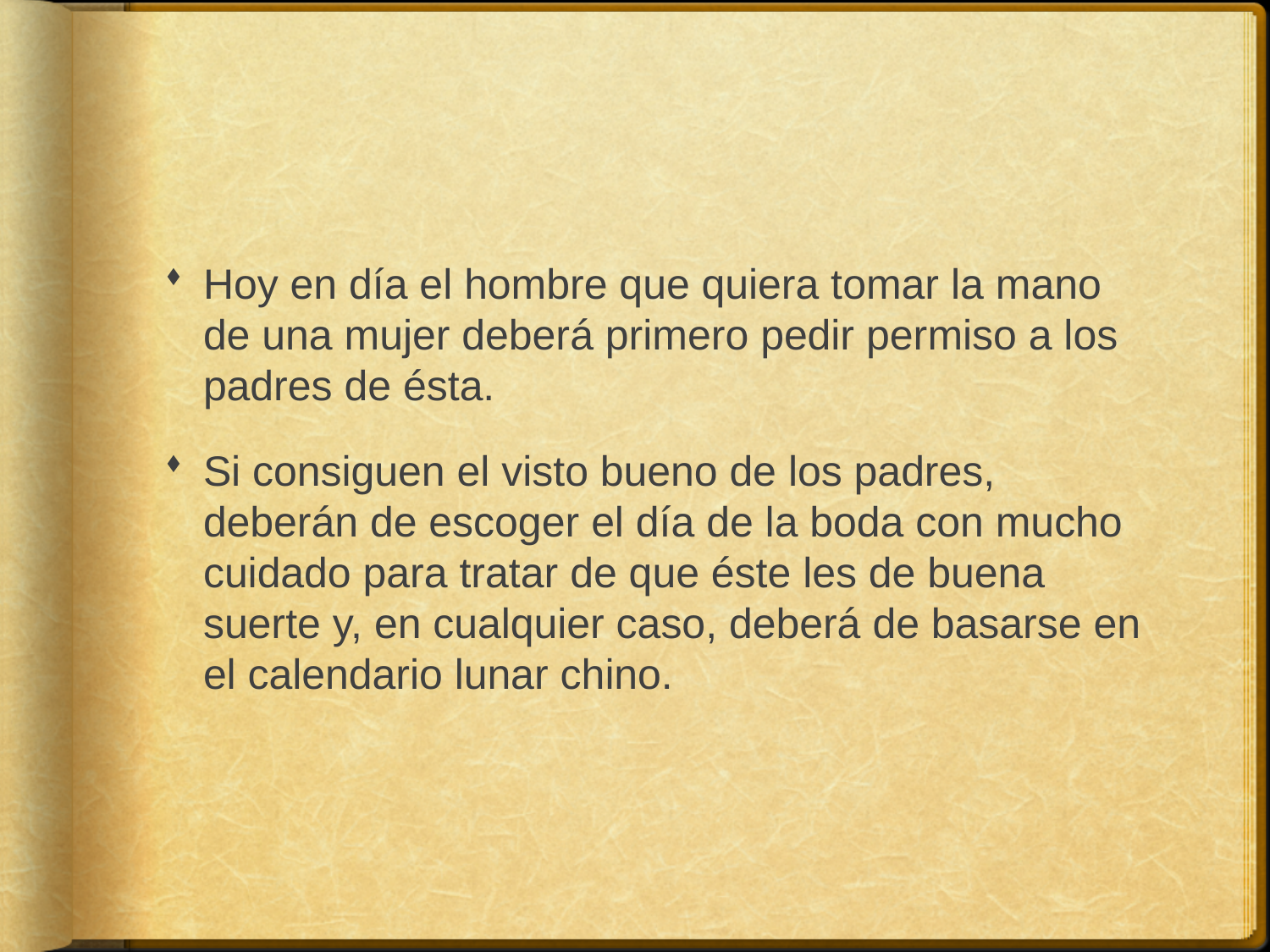

#
Hoy en día el hombre que quiera tomar la mano de una mujer deberá primero pedir permiso a los padres de ésta.
Si consiguen el visto bueno de los padres, deberán de escoger el día de la boda con mucho cuidado para tratar de que éste les de buena suerte y, en cualquier caso, deberá de basarse en el calendario lunar chino.